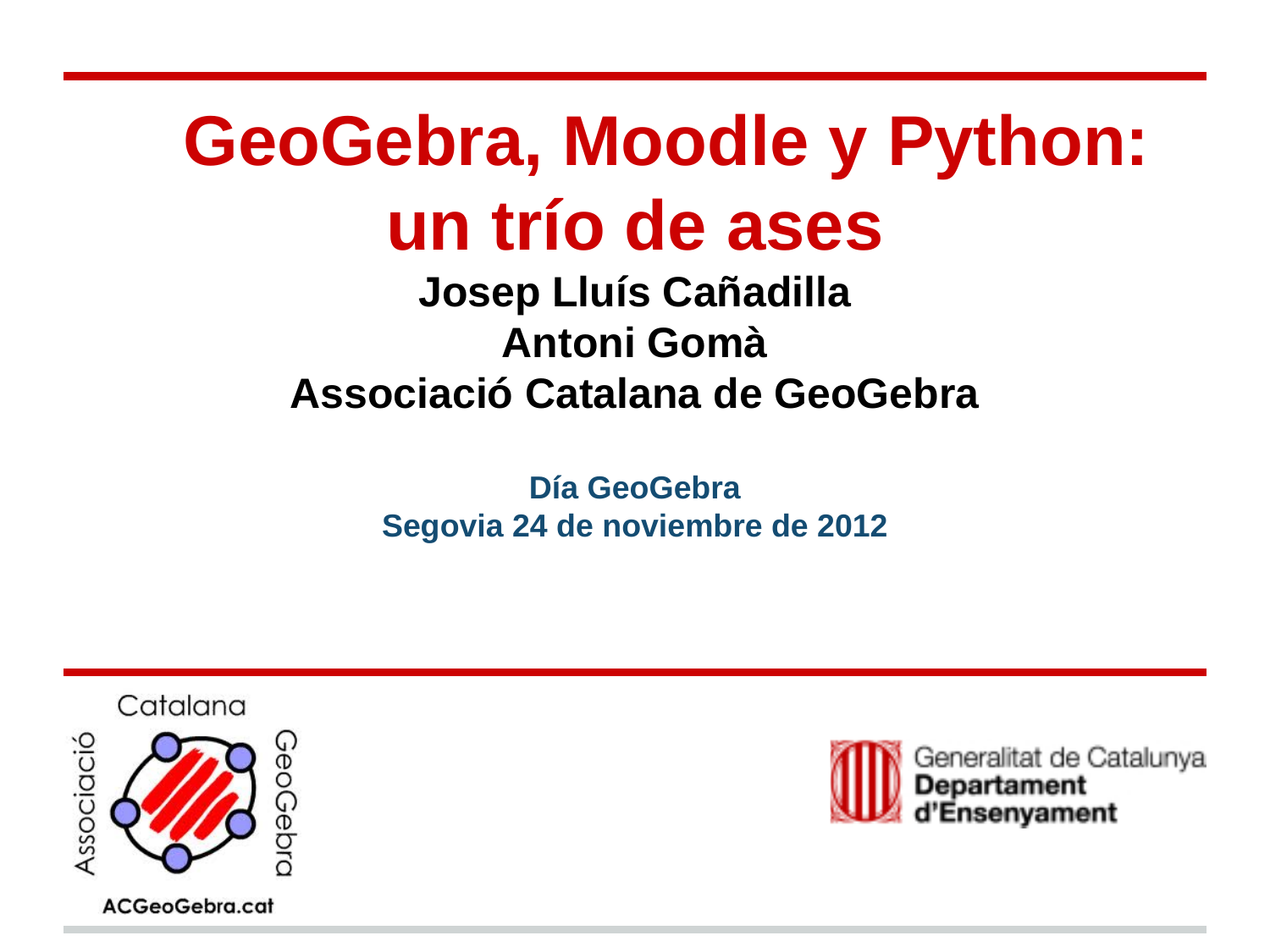

# GeoGebra, Moodle y Python: un trío de ases Josep Lluís Cañadilla Antoni Gomà Associació Catalana de GeoGebra Día GeoGebra Segovia 24 de noviembre de 2012